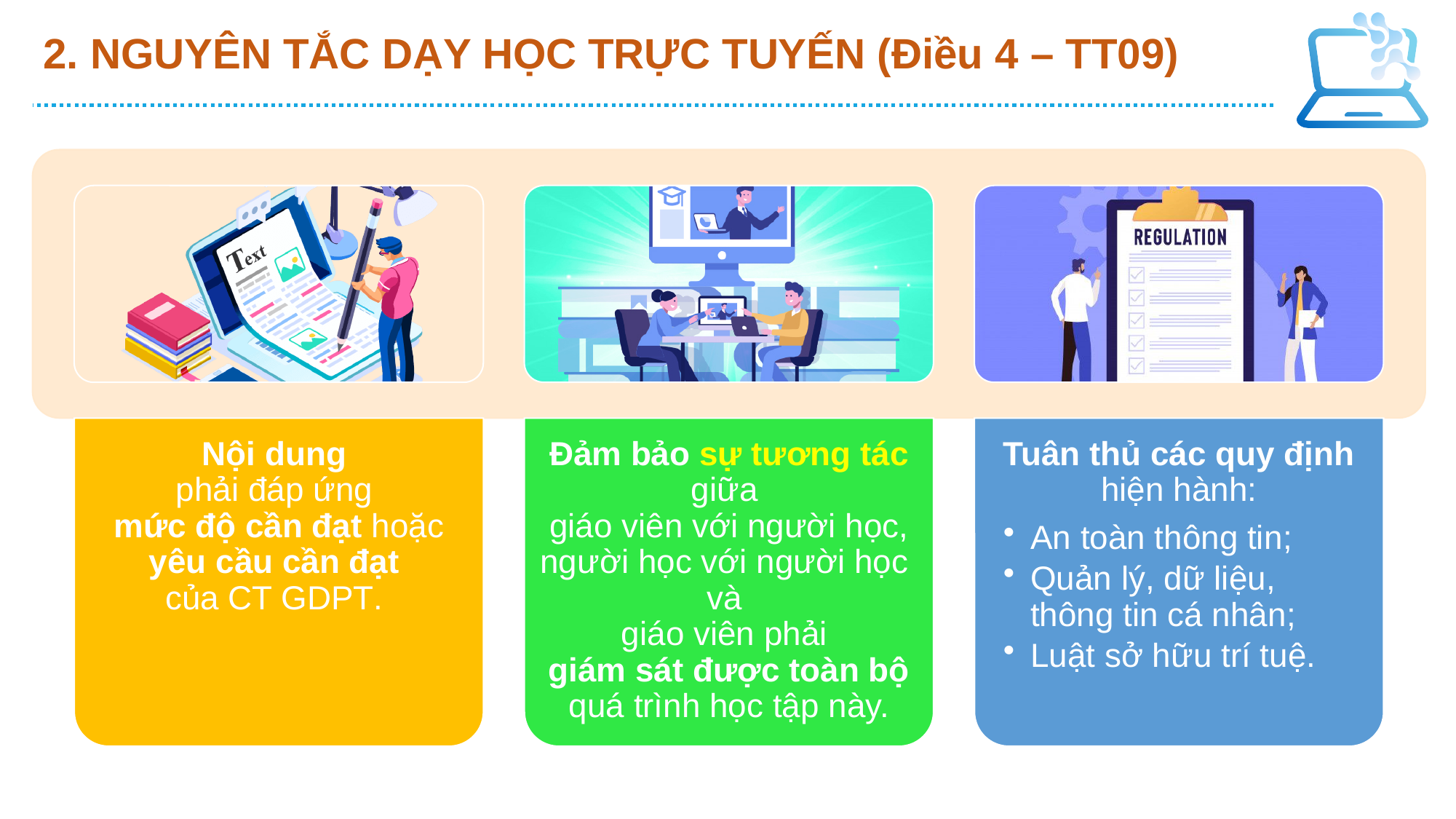

# 2. NGUYÊN TẮC DẠY HỌC TRỰC TUYẾN (Điều 4 – TT09)
Nội dung
phải đáp ứng
mức độ cần đạt hoặc yêu cầu cần đạt
của CT GDPT.
Đảm bảo sự tương tác giữa
giáo viên với người học, người học với người học
và
giáo viên phải
giám sát được toàn bộ quá trình học tập này.
Tuân thủ các quy định hiện hành:
An toàn thông tin;
Quản lý, dữ liệu, thông tin cá nhân;
Luật sở hữu trí tuệ.